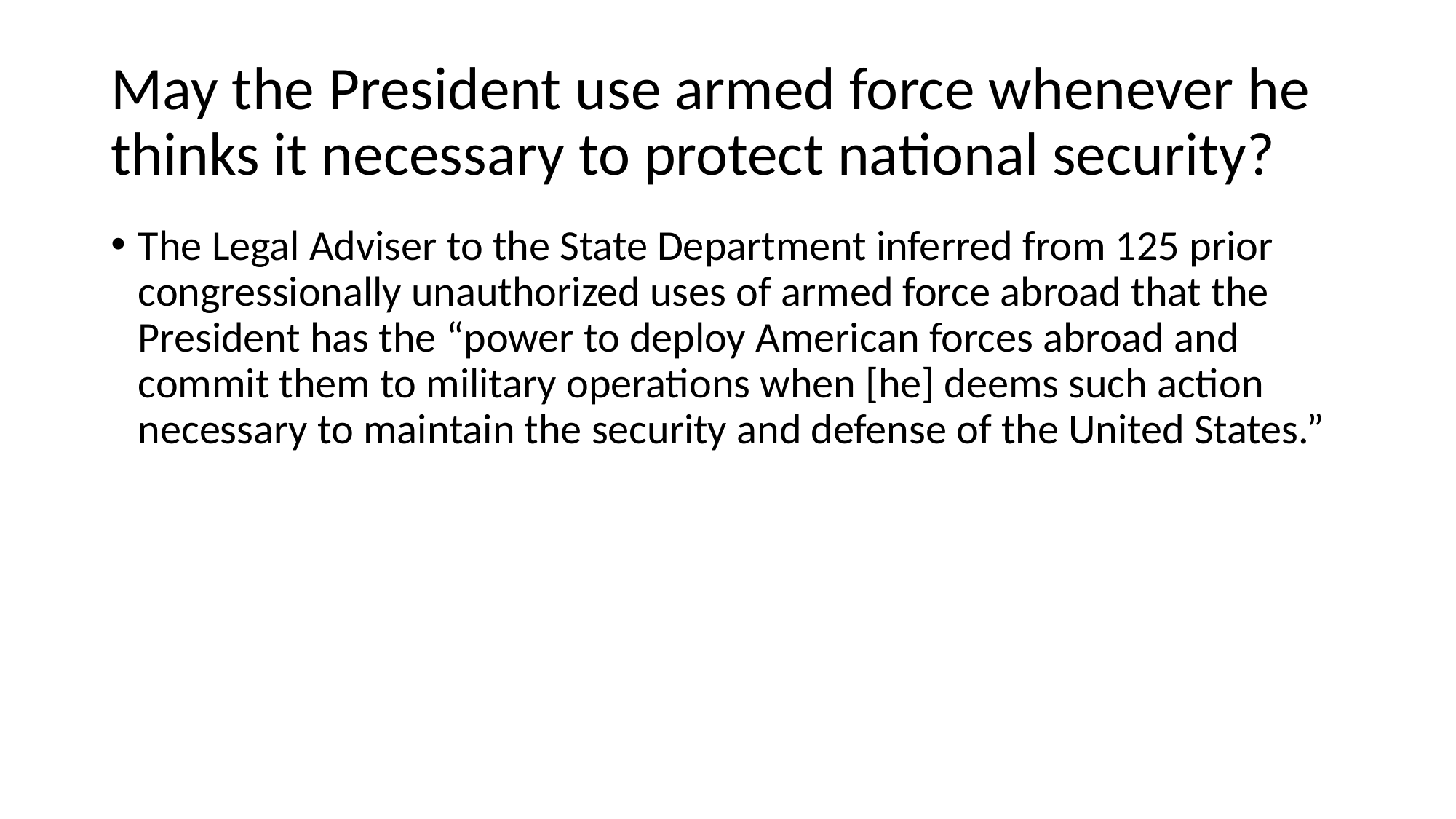

# May the President use armed force whenever he thinks it necessary to protect national security?
The Legal Adviser to the State Department inferred from 125 prior congressionally unauthorized uses of armed force abroad that the President has the “power to deploy American forces abroad and commit them to military operations when [he] deems such action necessary to maintain the security and defense of the United States.”